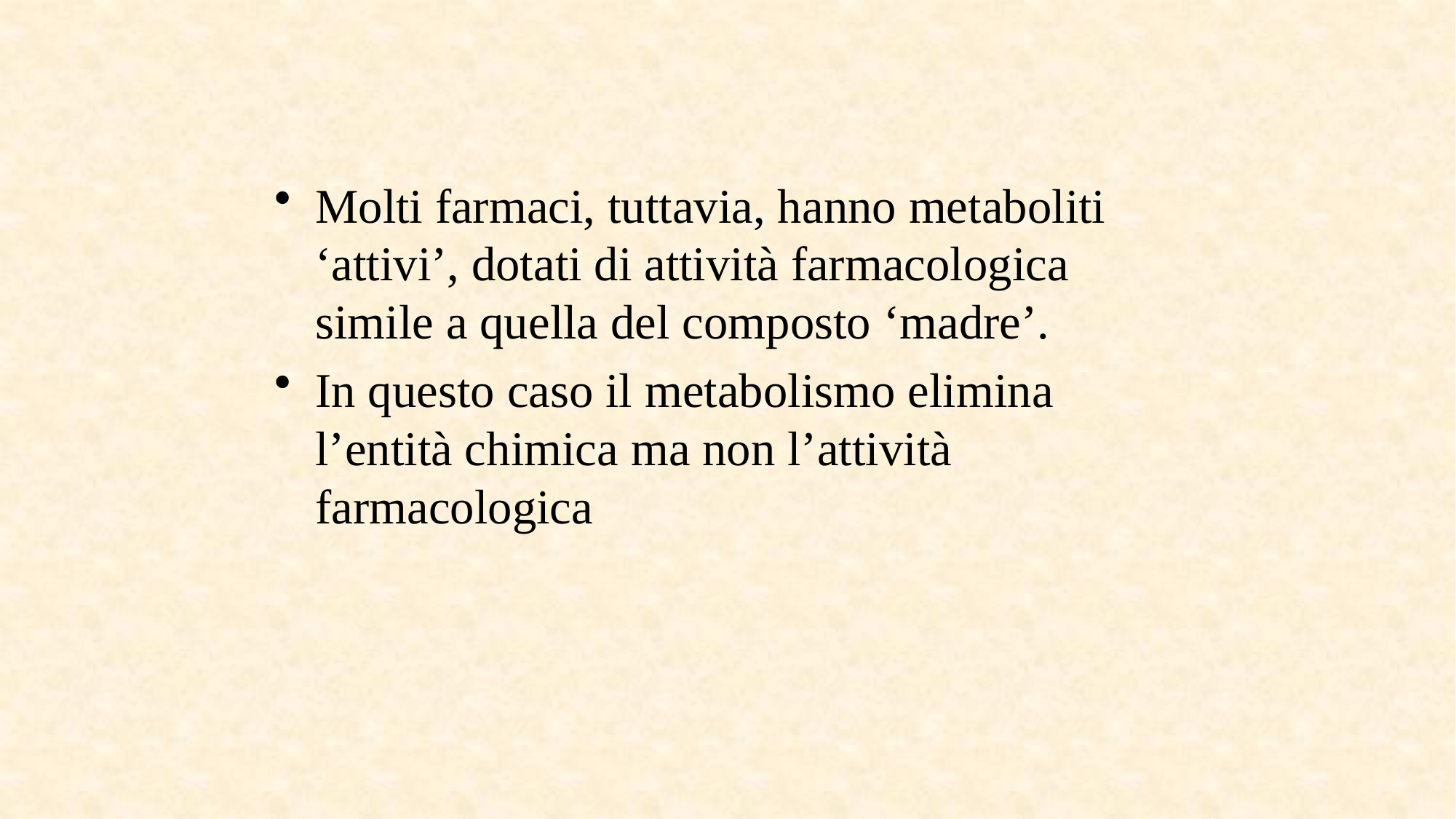

Molti farmaci, tuttavia, hanno metaboliti ‘attivi’, dotati di attività farmacologica simile a quella del composto ‘madre’.
In questo caso il metabolismo elimina l’entità chimica ma non l’attività farmacologica